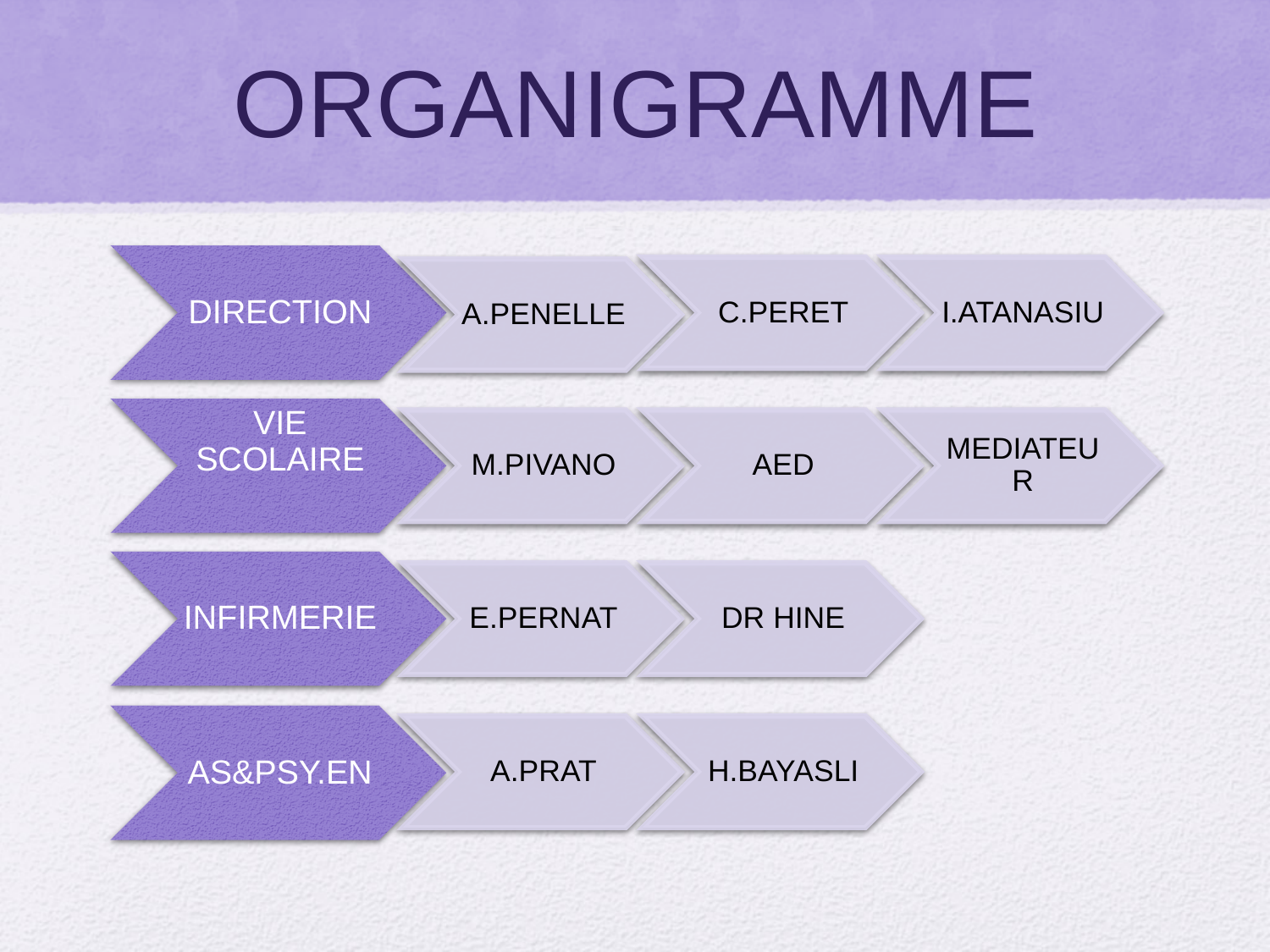

# ORGANIGRAMME
DIRECTION
A.PENELLE
C.PERET
I.ATANASIU
VIE SCOLAIRE

M.PIVANO
AED
MEDIATEUR
INFIRMERIE
E.PERNAT
DR HINE
AS&PSY.EN
A.PRAT
H.BAYASLI